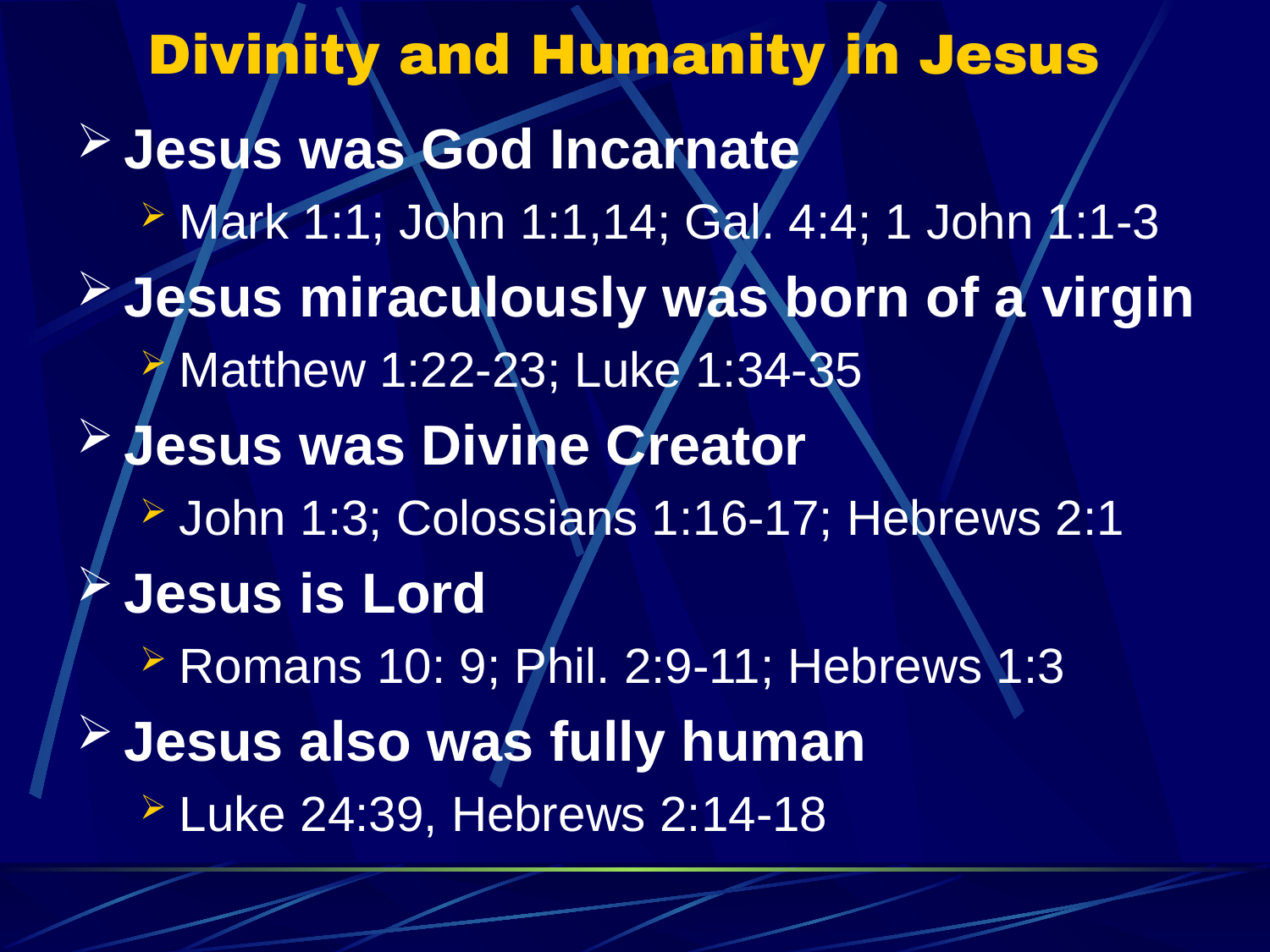

# Divinity and Humanity in Jesus
Jesus was God Incarnate
Mark 1:1; John 1:1,14; Gal. 4:4; 1 John 1:1-3
Jesus miraculously was born of a virgin
Matthew 1:22-23; Luke 1:34-35
Jesus was Divine Creator
John 1:3; Colossians 1:16-17; Hebrews 2:1
Jesus is Lord
Romans 10: 9; Phil. 2:9-11; Hebrews 1:3
Jesus also was fully human
Luke 24:39, Hebrews 2:14-18